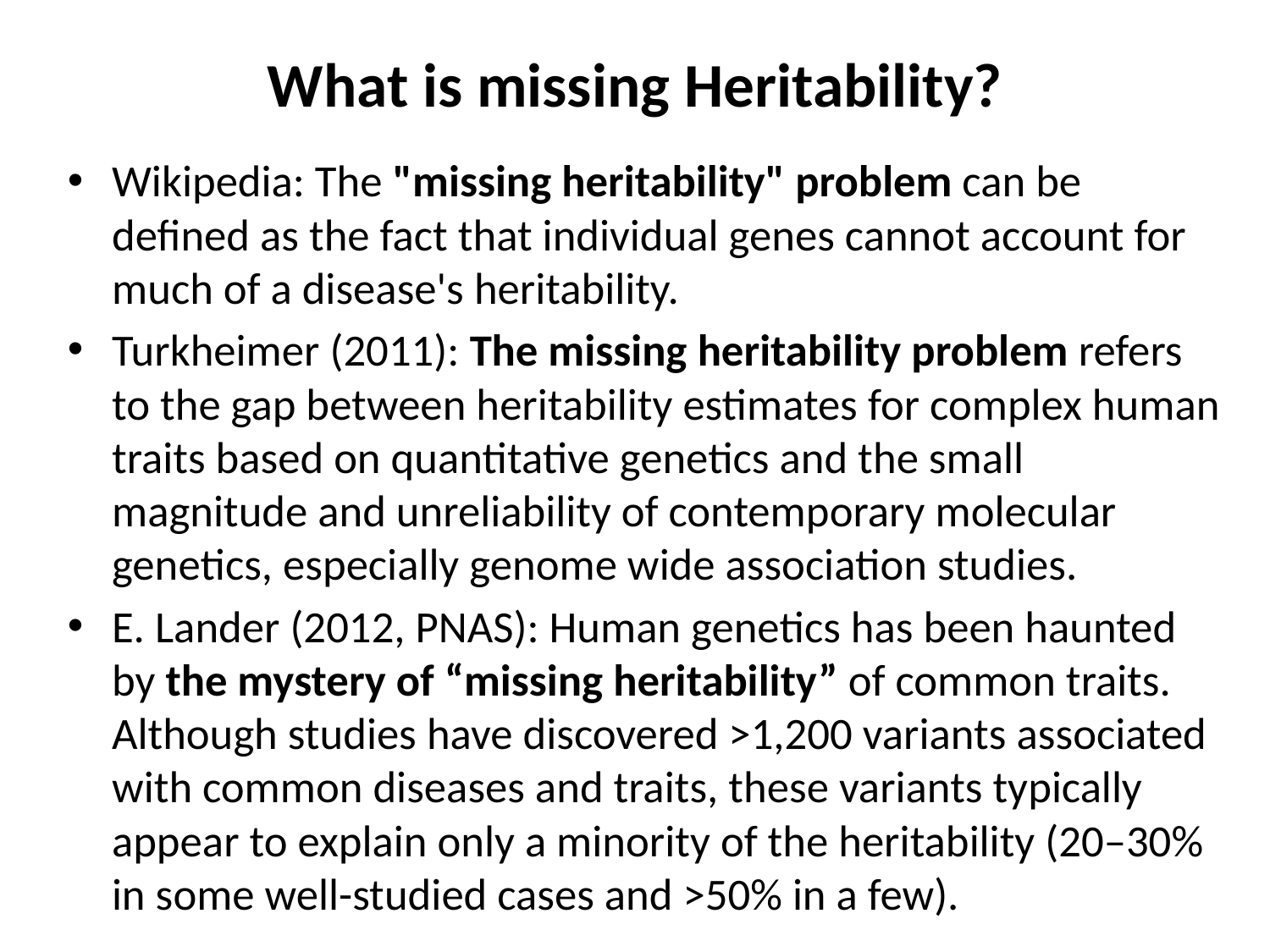

# What is missing Heritability?
Wikipedia: The "missing heritability" problem can be defined as the fact that individual genes cannot account for much of a disease's heritability.
Turkheimer (2011): The missing heritability problem refers to the gap between heritability estimates for complex human traits based on quantitative genetics and the small magnitude and unreliability of contemporary molecular genetics, especially genome wide association studies.
E. Lander (2012, PNAS): Human genetics has been haunted by the mystery of “missing heritability” of common traits. Although studies have discovered >1,200 variants associated with common diseases and traits, these variants typically appear to explain only a minority of the heritability (20–30% in some well-studied cases and >50% in a few).